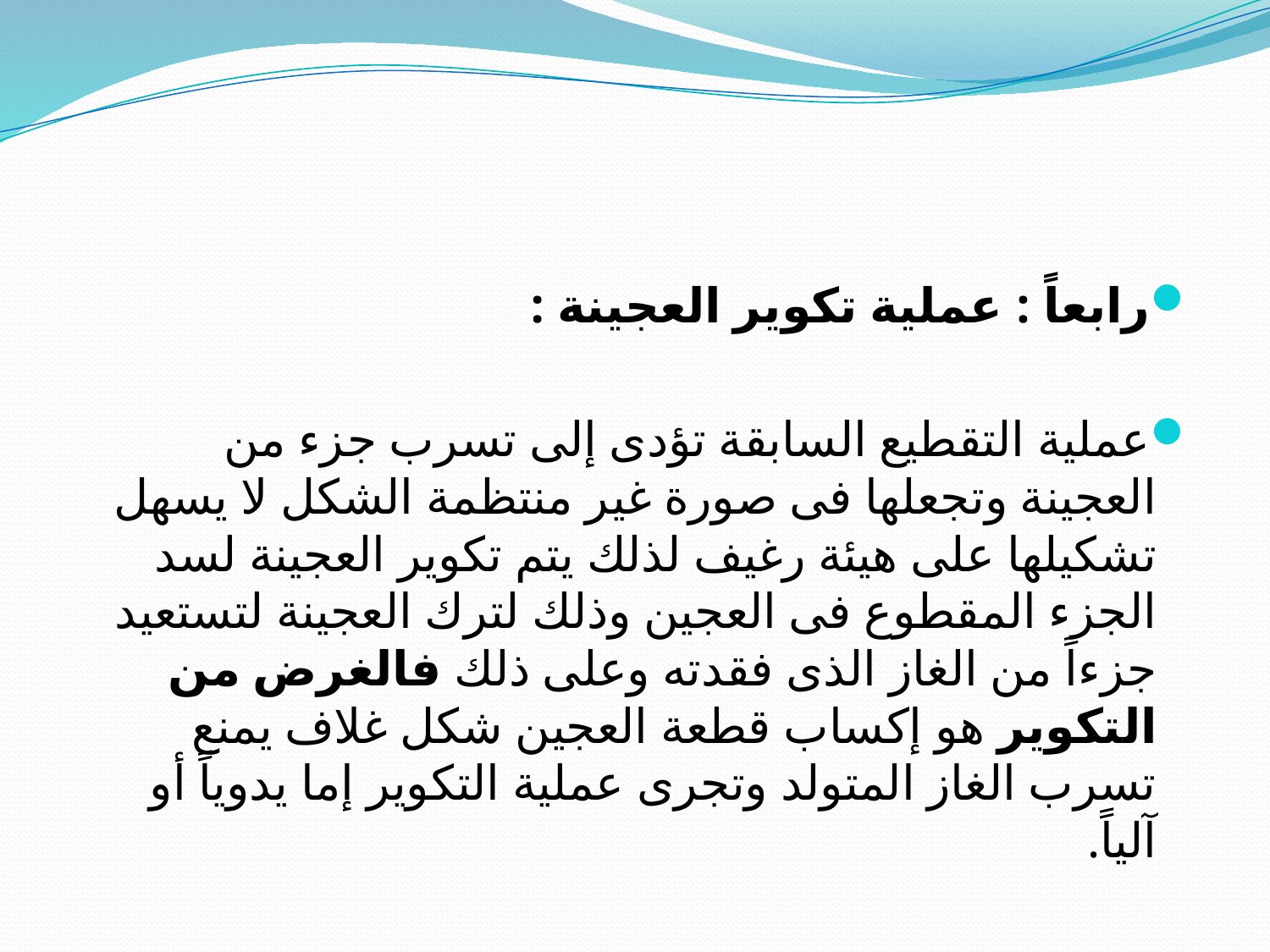

#
رابعاً : عملية تكوير العجينة :

عملية التقطيع السابقة تؤدى إلى تسرب جزء من العجينة وتجعلها فى صورة غير منتظمة الشكل لا يسهل تشكيلها على هيئة رغيف لذلك يتم تكوير العجينة لسد الجزء المقطوع فى العجين وذلك لترك العجينة لتستعيد جزءاً من الغاز الذى فقدته وعلى ذلك فالغرض من التكوير هو إكساب قطعة العجين شكل غلاف يمنع تسرب الغاز المتولد وتجرى عملية التكوير إما يدوياً أو آلياً.